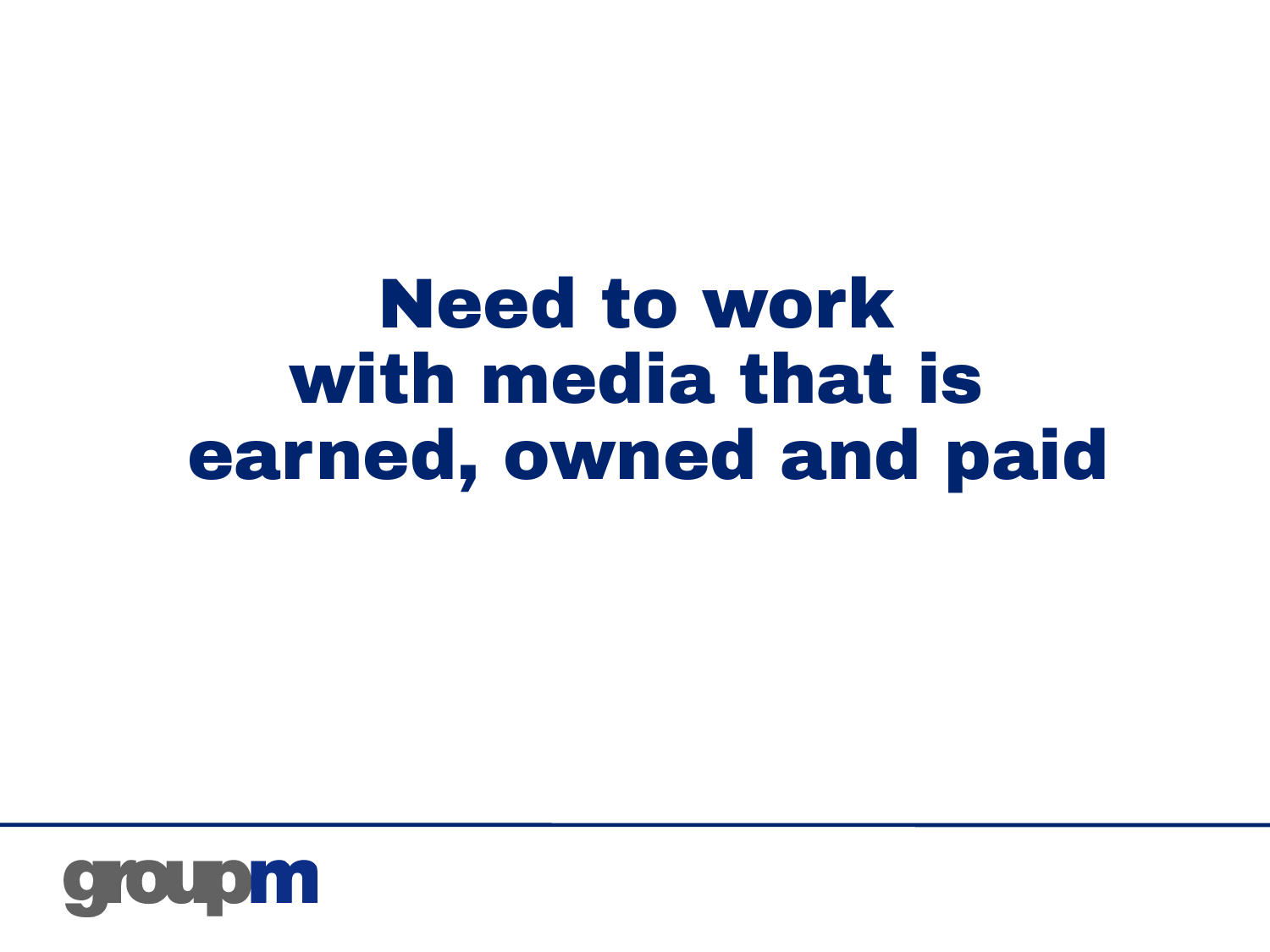

Need to work
with media that is
earned, owned and paid